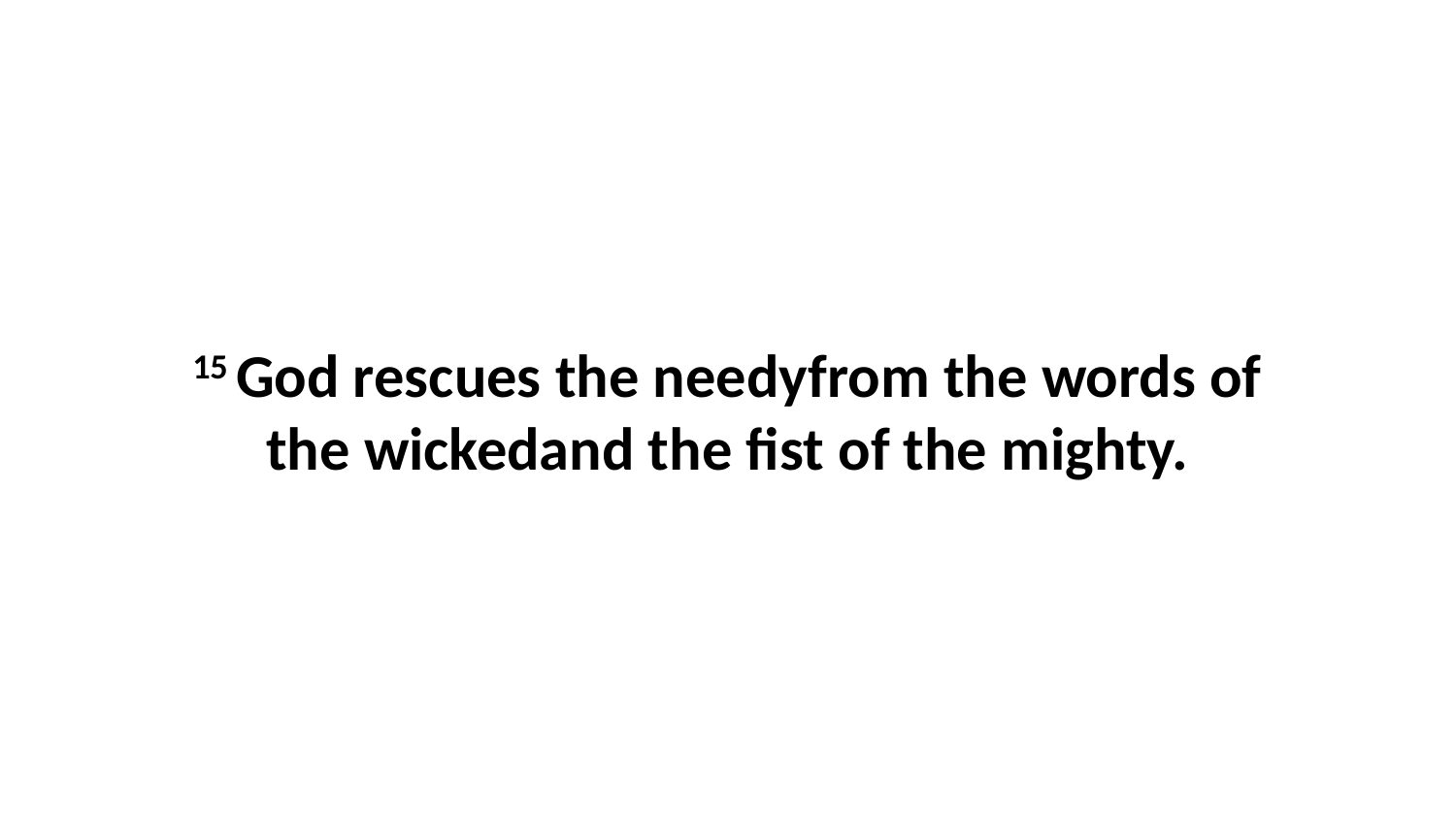

15 God rescues the needyfrom the words of the wickedand the fist of the mighty.